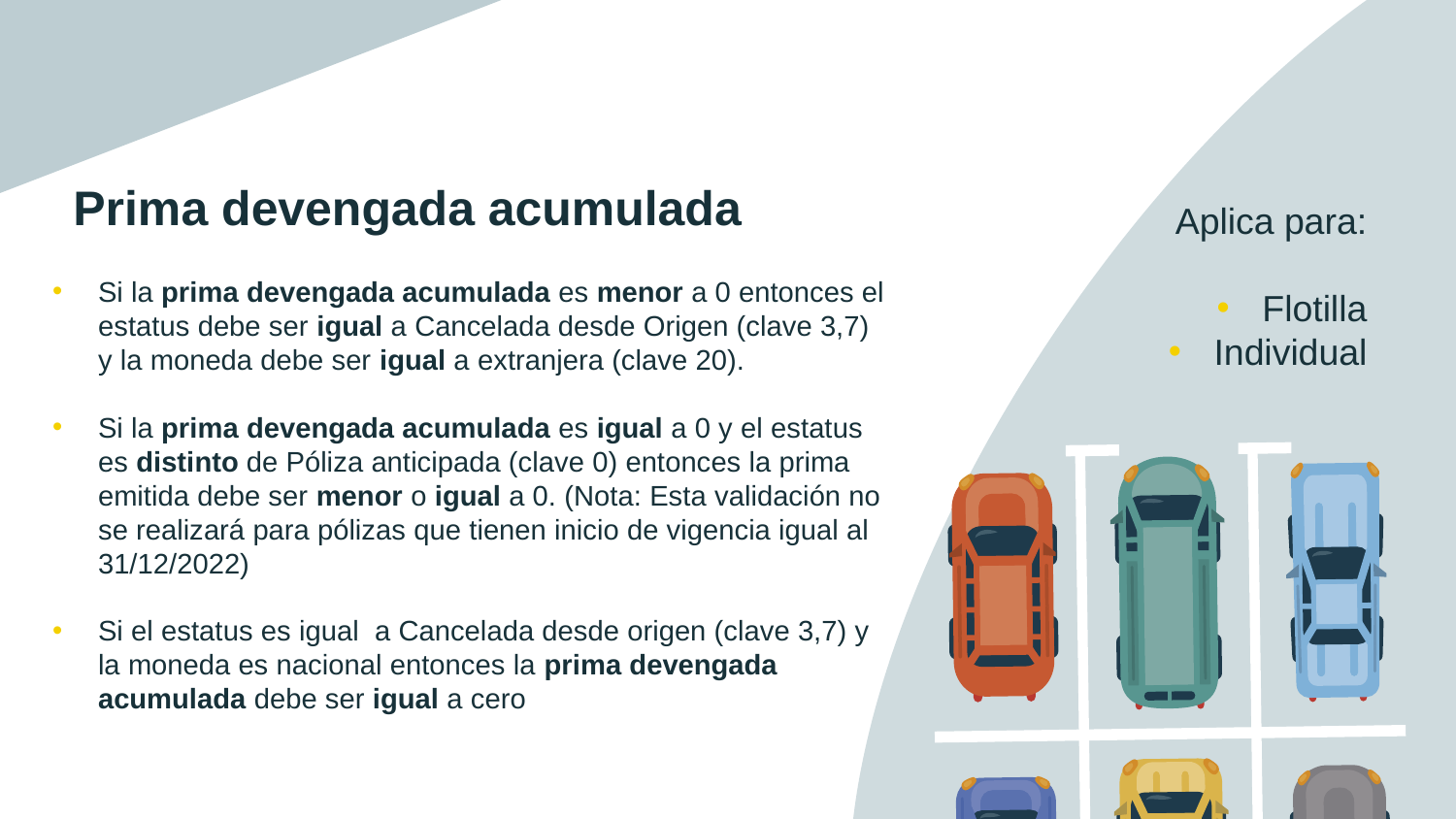

# Prima devengada acumulada
Aplica para:

Flotilla
Individual

Si la prima devengada acumulada es menor a 0 entonces el estatus debe ser igual a Cancelada desde Origen (clave 3,7) y la moneda debe ser igual a extranjera (clave 20).

Si la prima devengada acumulada es igual a 0 y el estatus es distinto de Póliza anticipada (clave 0) entonces la prima emitida debe ser menor o igual a 0. (Nota: Esta validación no se realizará para pólizas que tienen inicio de vigencia igual al 31/12/2022)

Si el estatus es igual  a Cancelada desde origen (clave 3,7) y la moneda es nacional entonces la prima devengada acumulada debe ser igual a cero